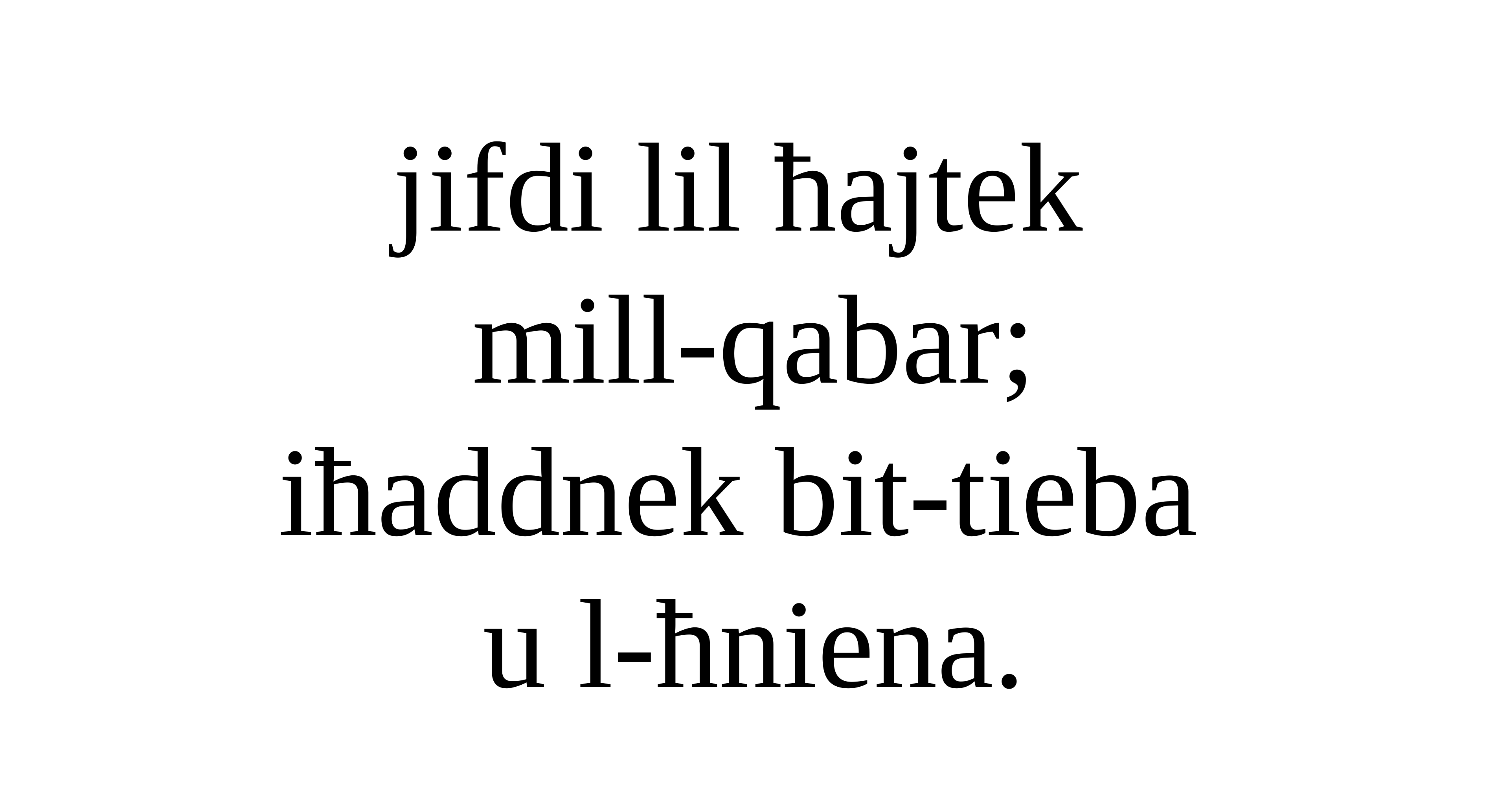

jifdi lil ħajtek
mill-qabar;
iħaddnek bit-tieba
u l-ħniena.